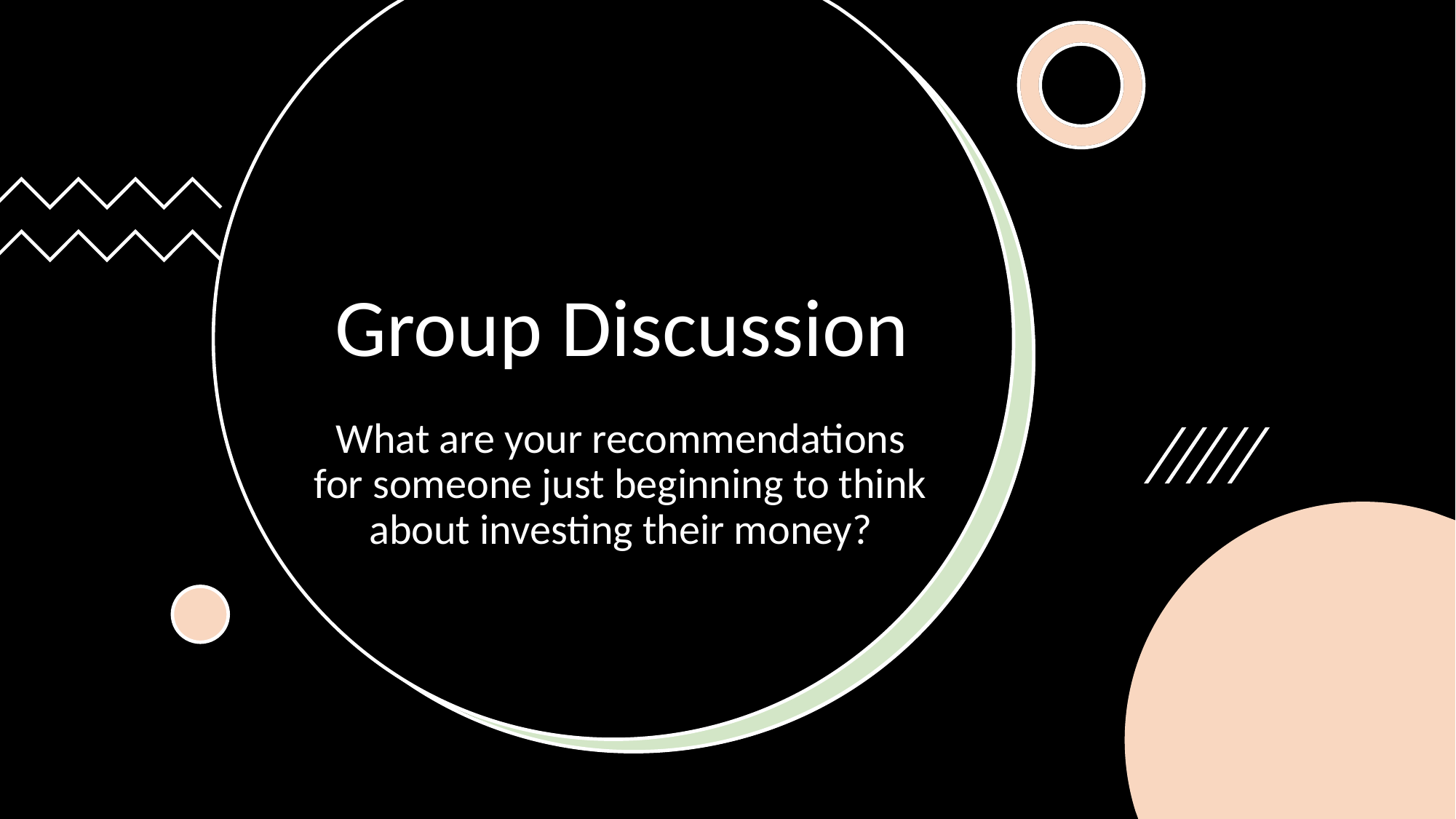

# Group Discussion

What are your recommendations for someone just beginning to think about investing their money?